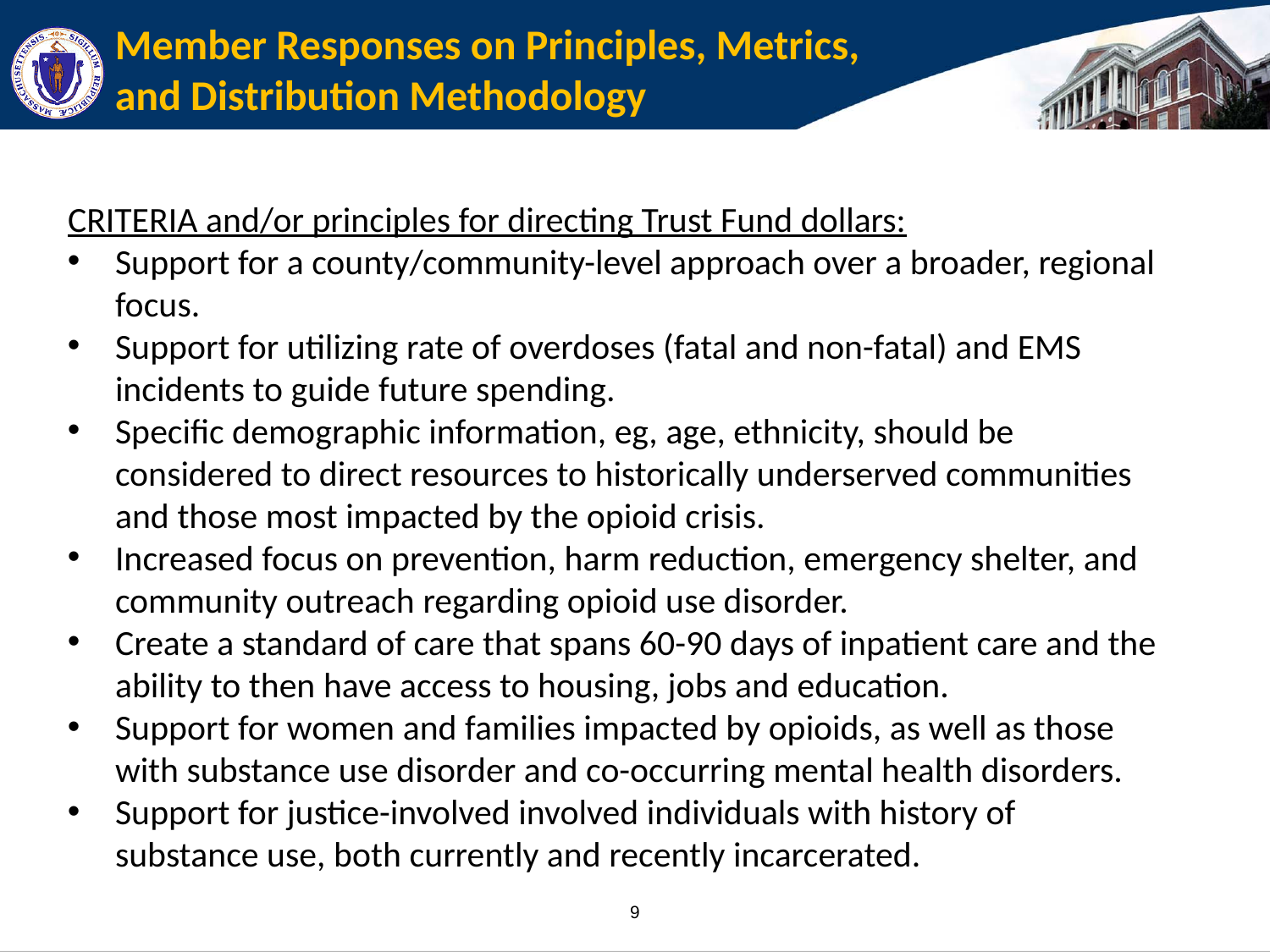

# Member Responses on Principles, Metrics, and Distribution Methodology
CRITERIA and/or principles for directing Trust Fund dollars:
Support for a county/community-level approach over a broader, regional focus.
Support for utilizing rate of overdoses (fatal and non-fatal) and EMS incidents to guide future spending.
Specific demographic information, eg, age, ethnicity, should be considered to direct resources to historically underserved communities and those most impacted by the opioid crisis.
Increased focus on prevention, harm reduction, emergency shelter, and community outreach regarding opioid use disorder.
Create a standard of care that spans 60-90 days of inpatient care and the ability to then have access to housing, jobs and education.
Support for women and families impacted by opioids, as well as those with substance use disorder and co-occurring mental health disorders.
Support for justice-involved involved individuals with history of substance use, both currently and recently incarcerated.